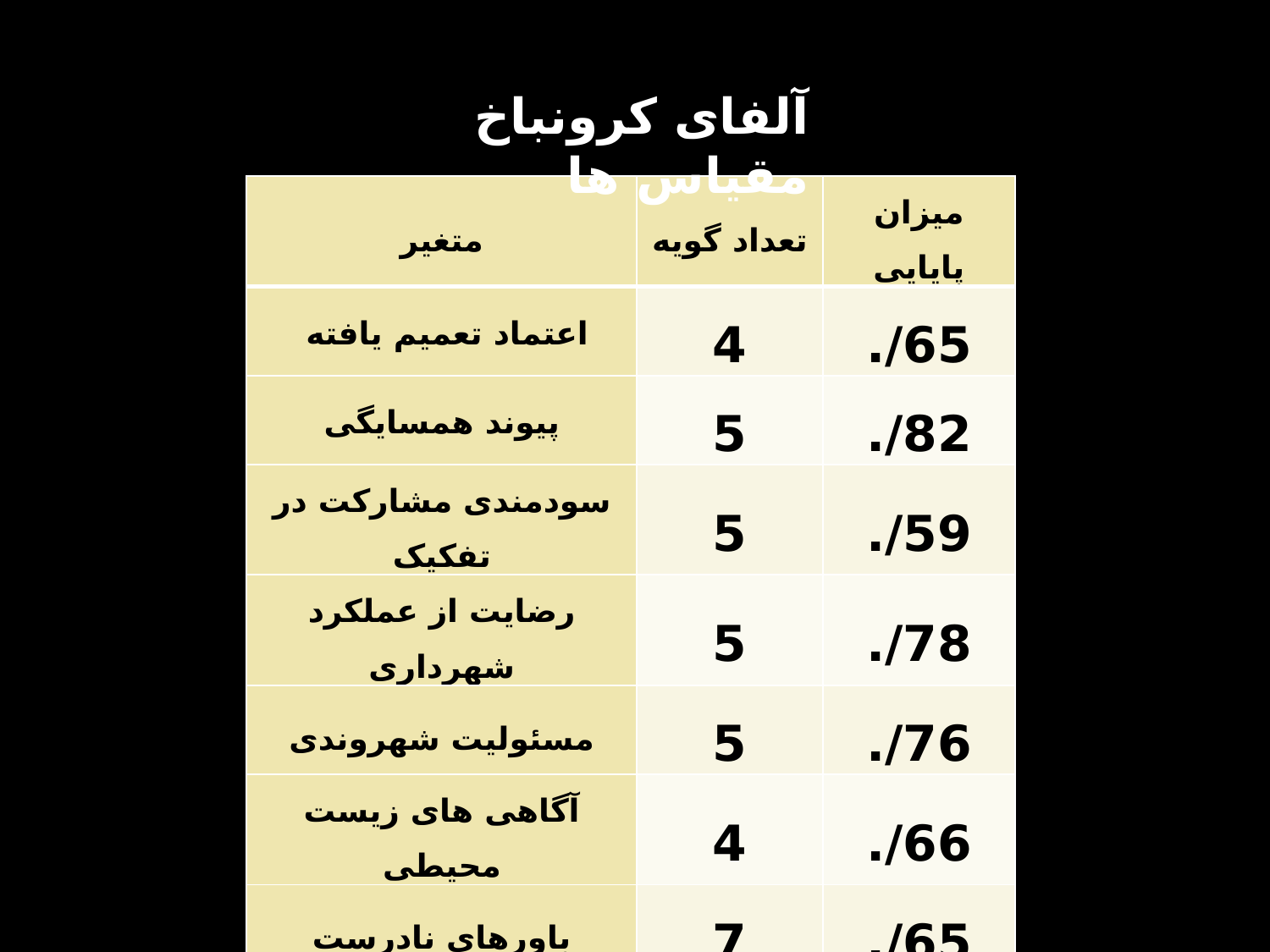

آلفای کرونباخ مقیاس ها
| متغیر | تعداد گویه | میزان پایایی |
| --- | --- | --- |
| اعتماد تعمیم یافته | 4 | 65/. |
| پیوند همسایگی | 5 | 82/. |
| سودمندی مشارکت در تفکیک | 5 | 59/. |
| رضایت از عملکرد شهرداری | 5 | 78/. |
| مسئولیت شهروندی | 5 | 76/. |
| آگاهی های زیست محیطی | 4 | 66/. |
| باورهای نادرست | 7 | 65/. |